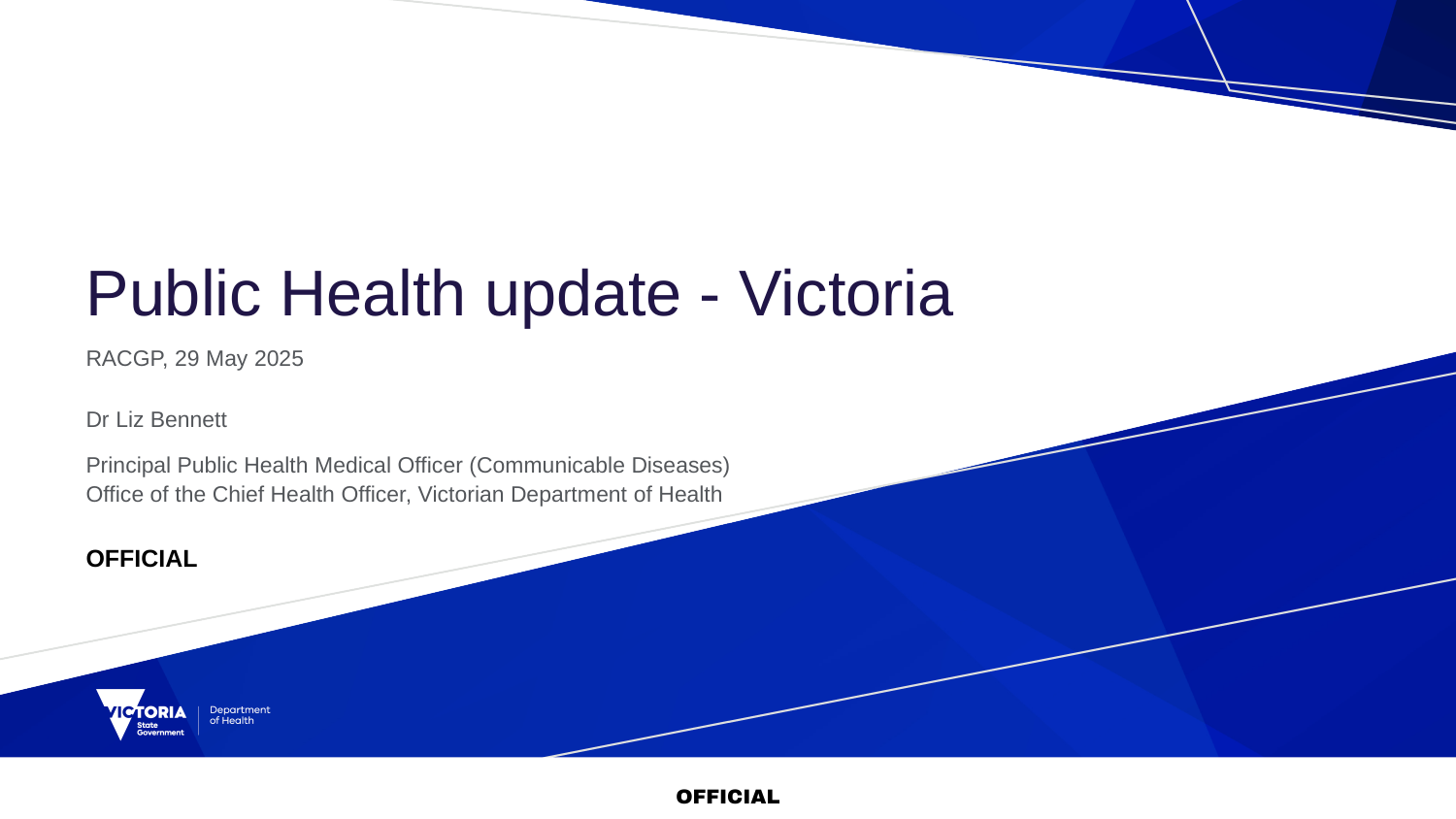

# Public Health update - Victoria
RACGP, 29 May 2025
Dr Liz Bennett
Principal Public Health Medical Officer (Communicable Diseases)
Office of the Chief Health Officer, Victorian Department of Health
OFFICIAL